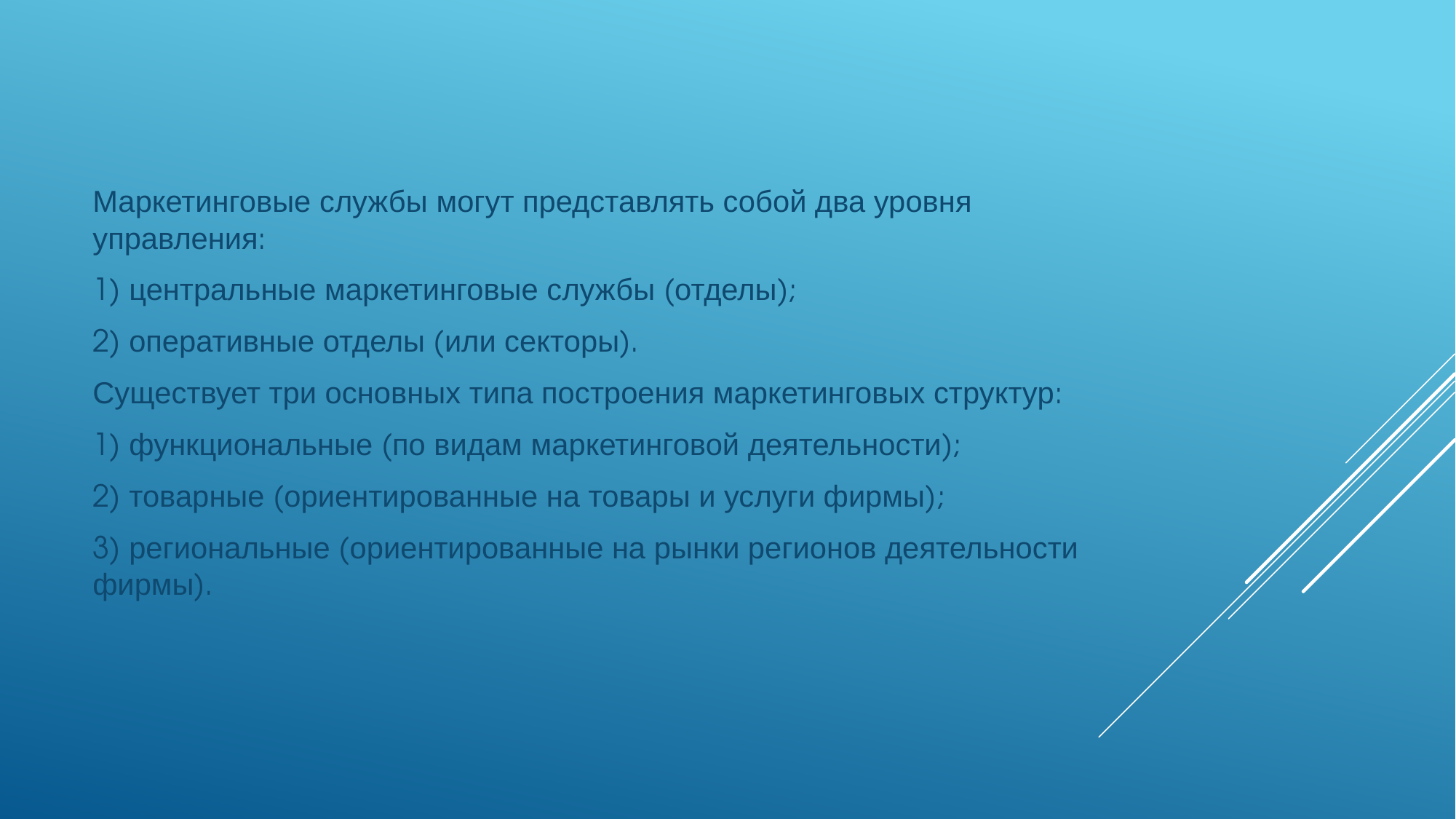

Маркетинговые службы могут представлять собой два уровня управления:
1) центральные маркетинговые службы (отделы);
2) оперативные отделы (или секторы).
Существует три основных типа построения маркетинговых структур:
1) функциональные (по видам маркетинговой деятельности);
2) товарные (ориентированные на товары и услуги фирмы);
3) региональные (ориентированные на рынки регионов деятельности фирмы).